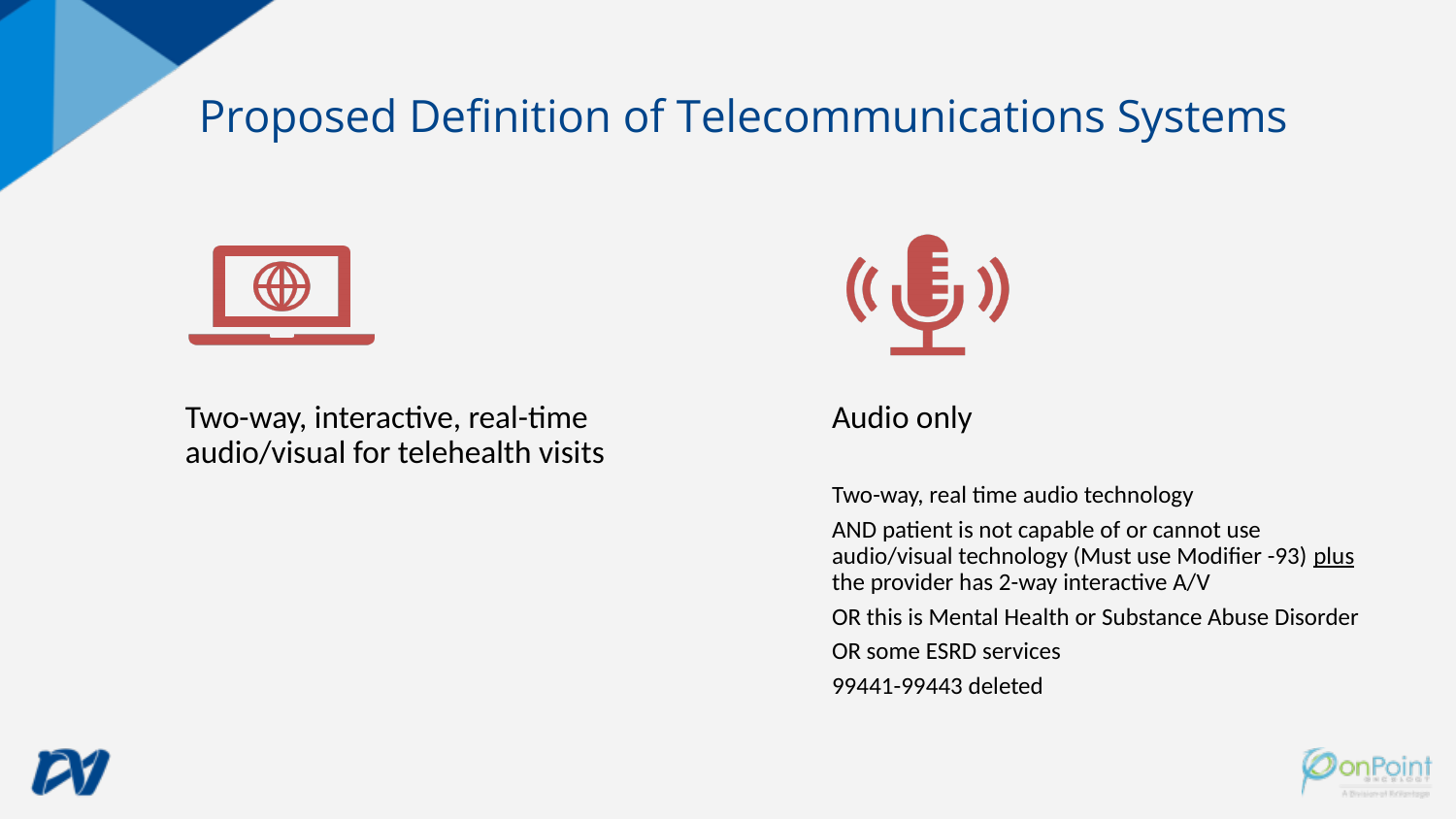

# Proposed Definition of Telecommunications Systems
Two-way, interactive, real-time audio/visual for telehealth visits
Audio only
Two-way, real time audio technology
AND patient is not capable of or cannot use audio/visual technology (Must use Modifier -93) plus the provider has 2-way interactive A/V
OR this is Mental Health or Substance Abuse Disorder
OR some ESRD services
99441-99443 deleted